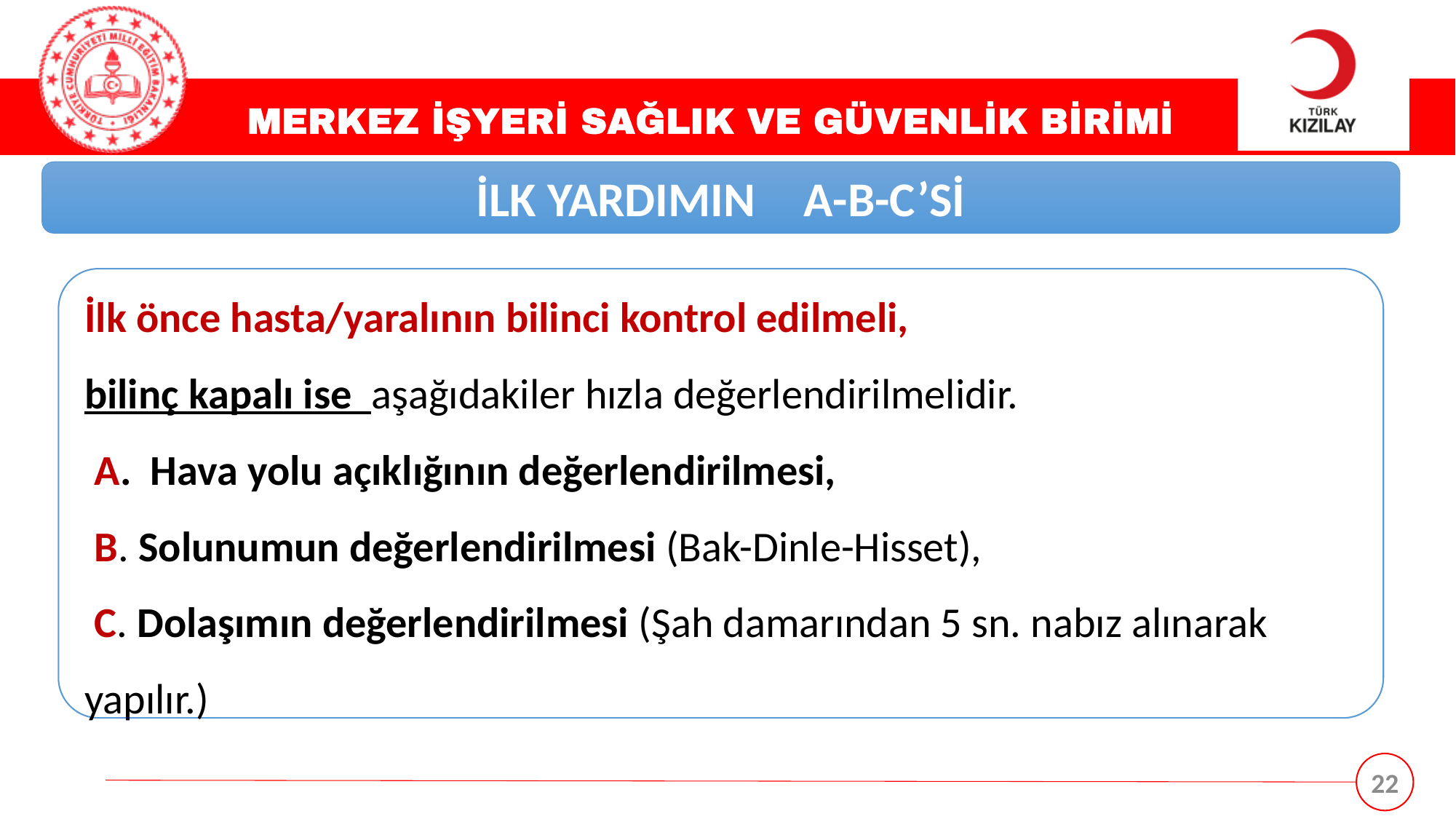

İLK YARDIMIN	A-B-C’Sİ
İlk önce hasta/yaralının bilinci kontrol edilmeli,
bilinç kapalı ise  aşağıdakiler hızla değerlendirilmelidir.
 A.  Hava yolu açıklığının değerlendirilmesi,
 B. Solunumun değerlendirilmesi (Bak-Dinle-Hisset),
 C. Dolaşımın değerlendirilmesi (Şah damarından 5 sn. nabız alınarak yapılır.)

22